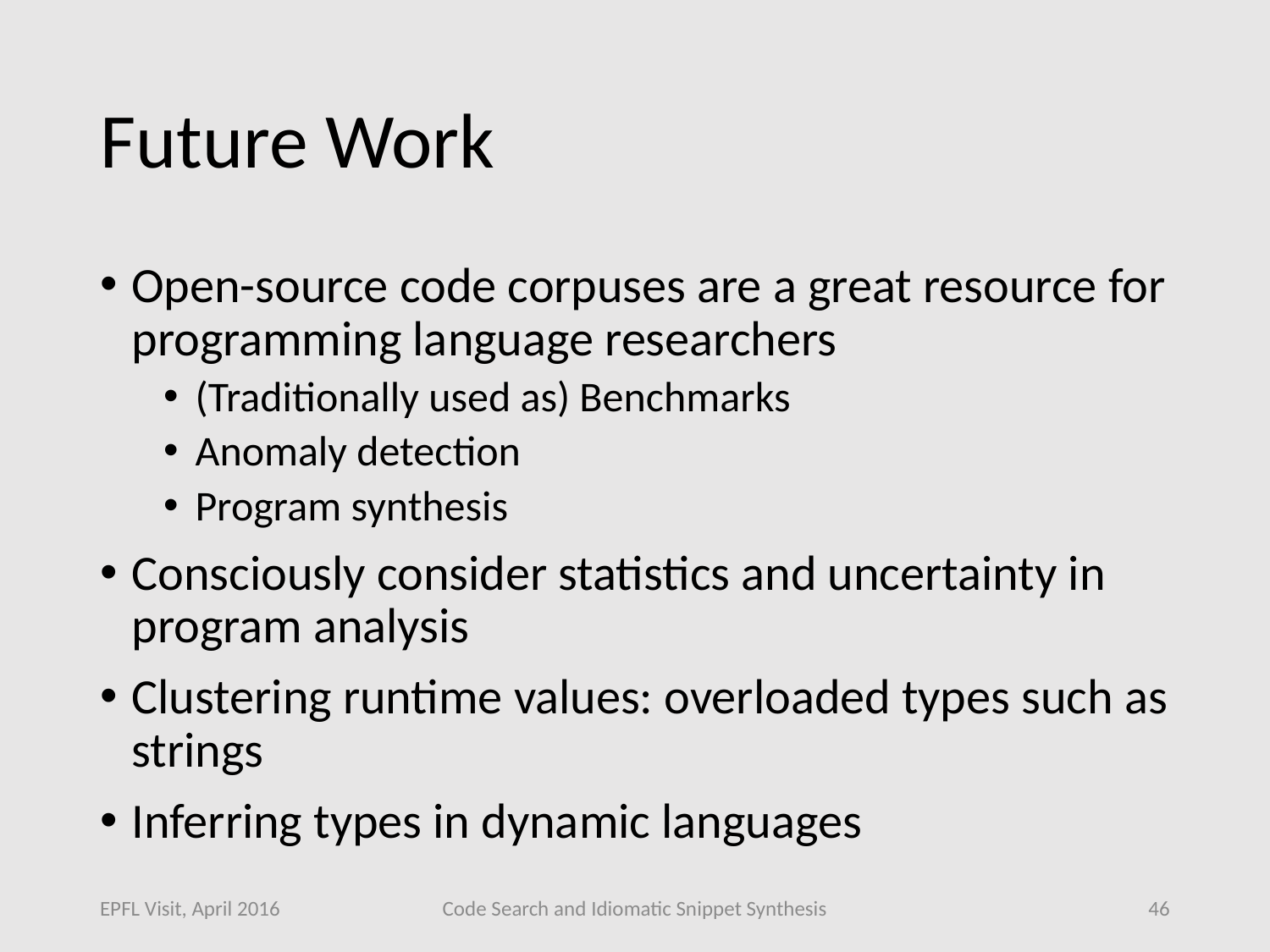

# Future Work
Open-source code corpuses are a great resource for programming language researchers
(Traditionally used as) Benchmarks
Anomaly detection
Program synthesis
Consciously consider statistics and uncertainty in program analysis
Clustering runtime values: overloaded types such as strings
Inferring types in dynamic languages

EPFL Visit, April 2016
Code Search and Idiomatic Snippet Synthesis
46